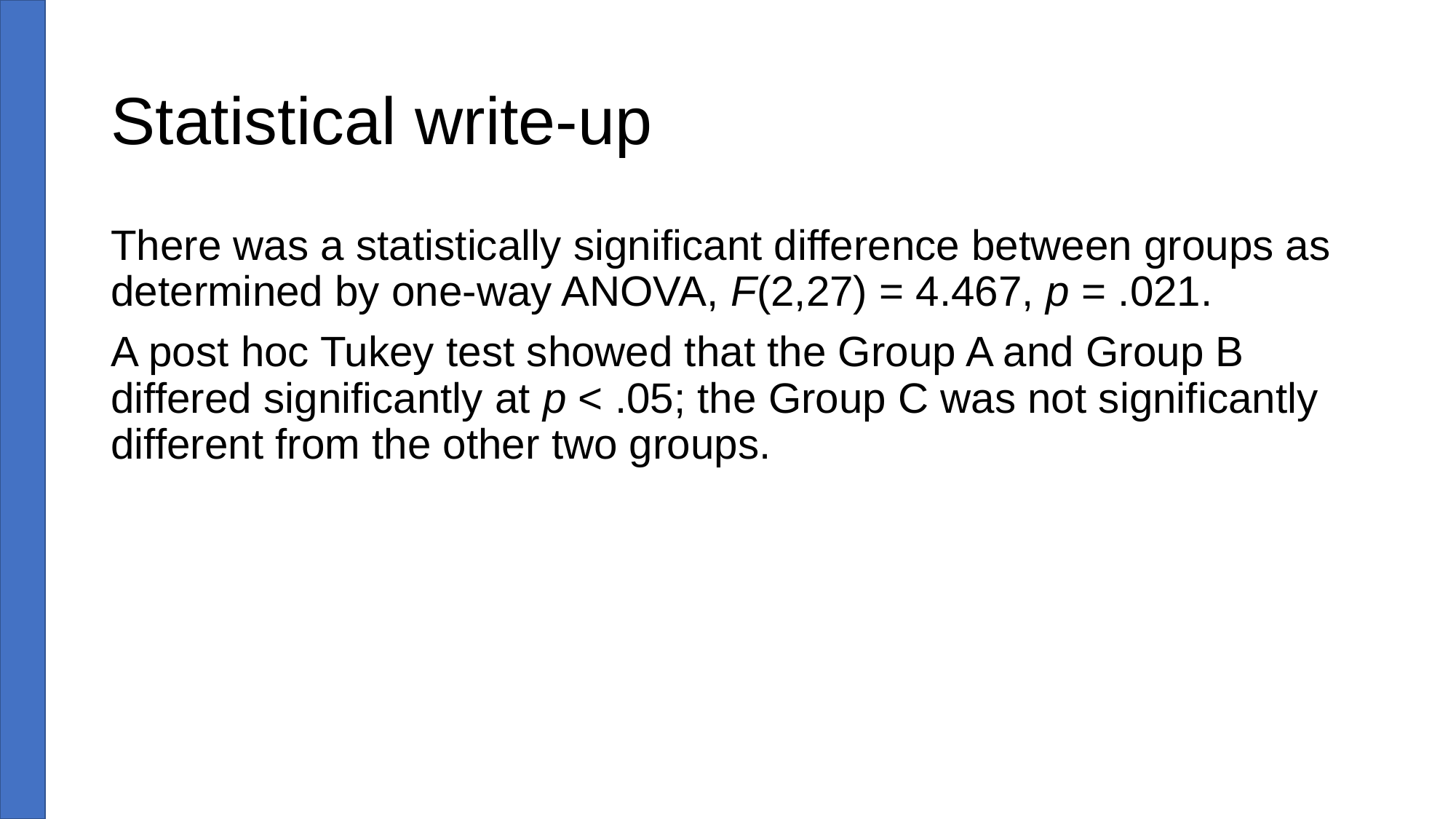

# Statistical write-up
There was a statistically significant difference between groups as determined by one-way ANOVA, F(2,27) = 4.467, p = .021.
A post hoc Tukey test showed that the Group A and Group B differed significantly at p < .05; the Group C was not significantly different from the other two groups.